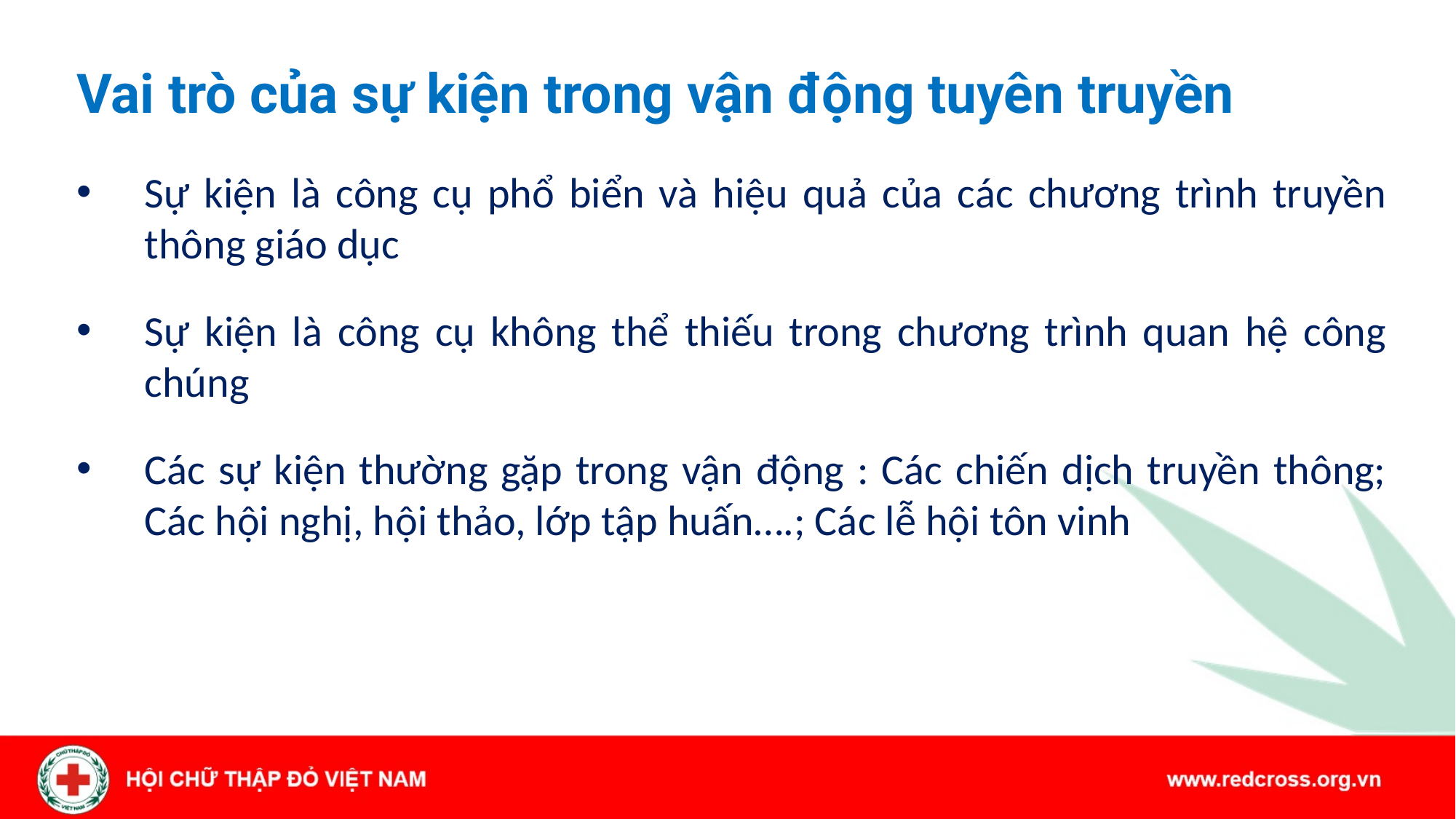

# Vai trò của sự kiện trong vận động tuyên truyền
Sự kiện là công cụ phổ biển và hiệu quả của các chương trình truyền thông giáo dục
Sự kiện là công cụ không thể thiếu trong chương trình quan hệ công chúng
Các sự kiện thường gặp trong vận động : Các chiến dịch truyền thông; Các hội nghị, hội thảo, lớp tập huấn….; Các lễ hội tôn vinh